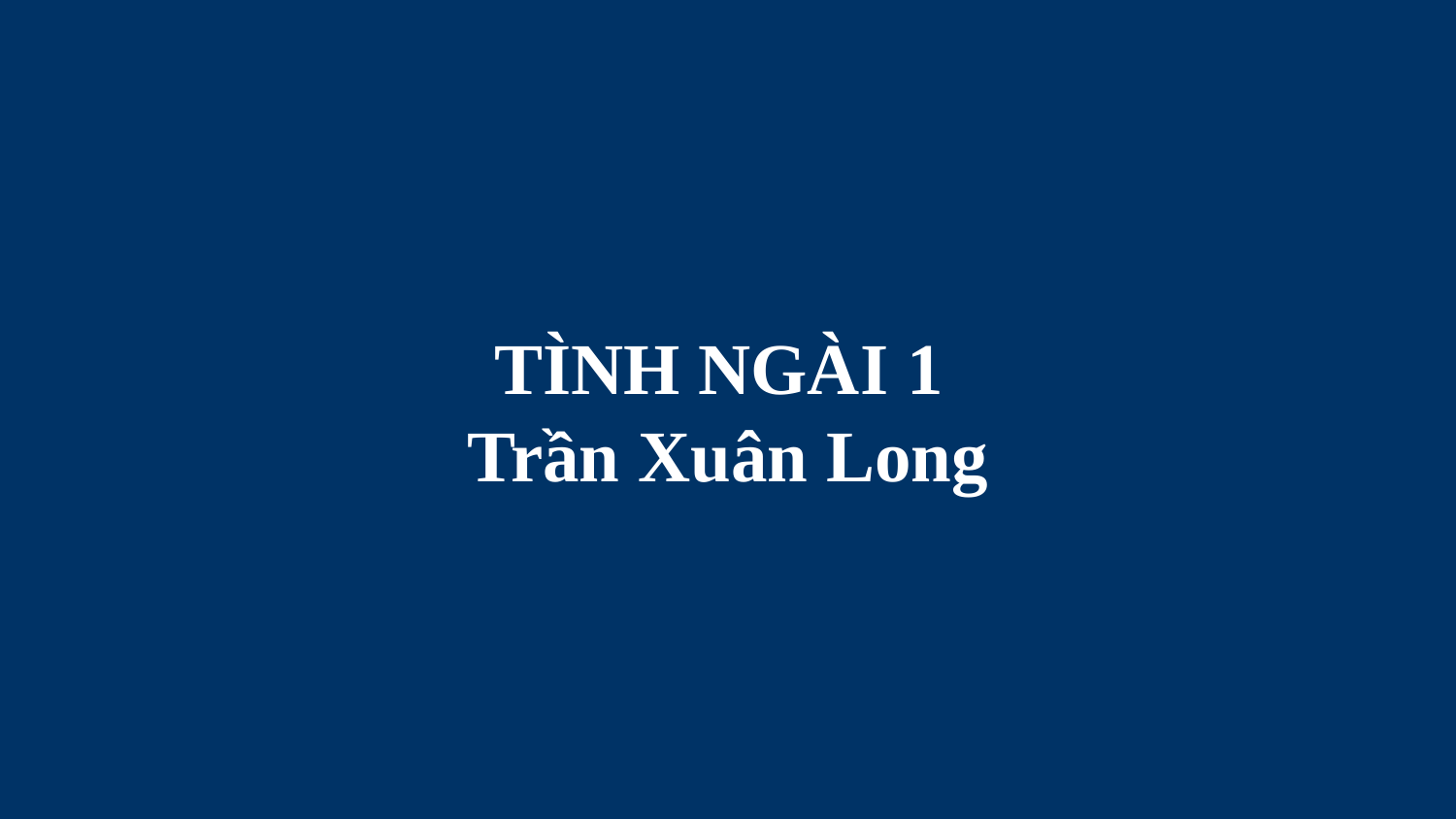

# TÌNH NGÀI 1 Trần Xuân Long